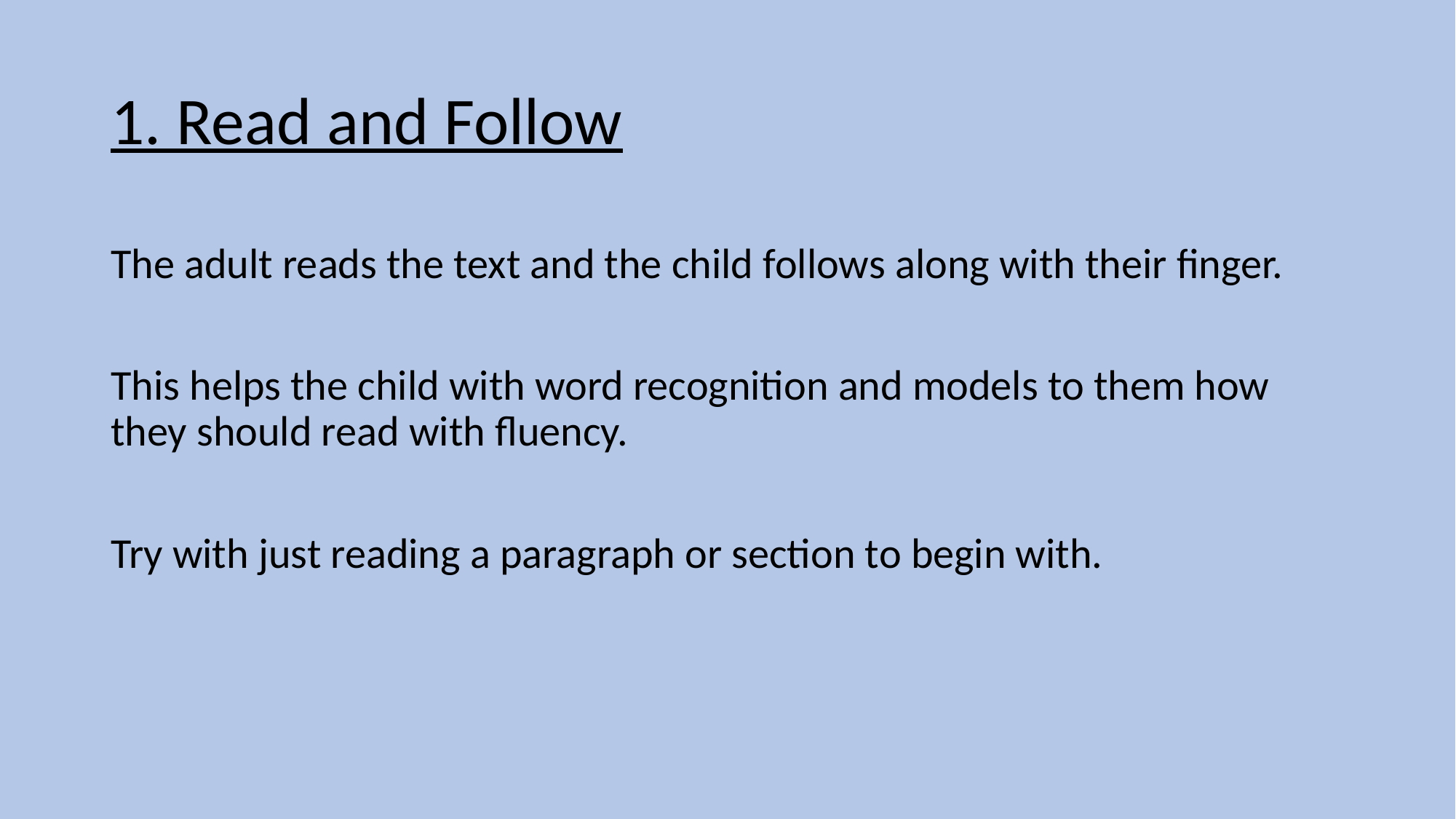

# 1. Read and Follow
The adult reads the text and the child follows along with their finger.

This helps the child with word recognition and models to them how they should read with fluency.

Try with just reading a paragraph or section to begin with.